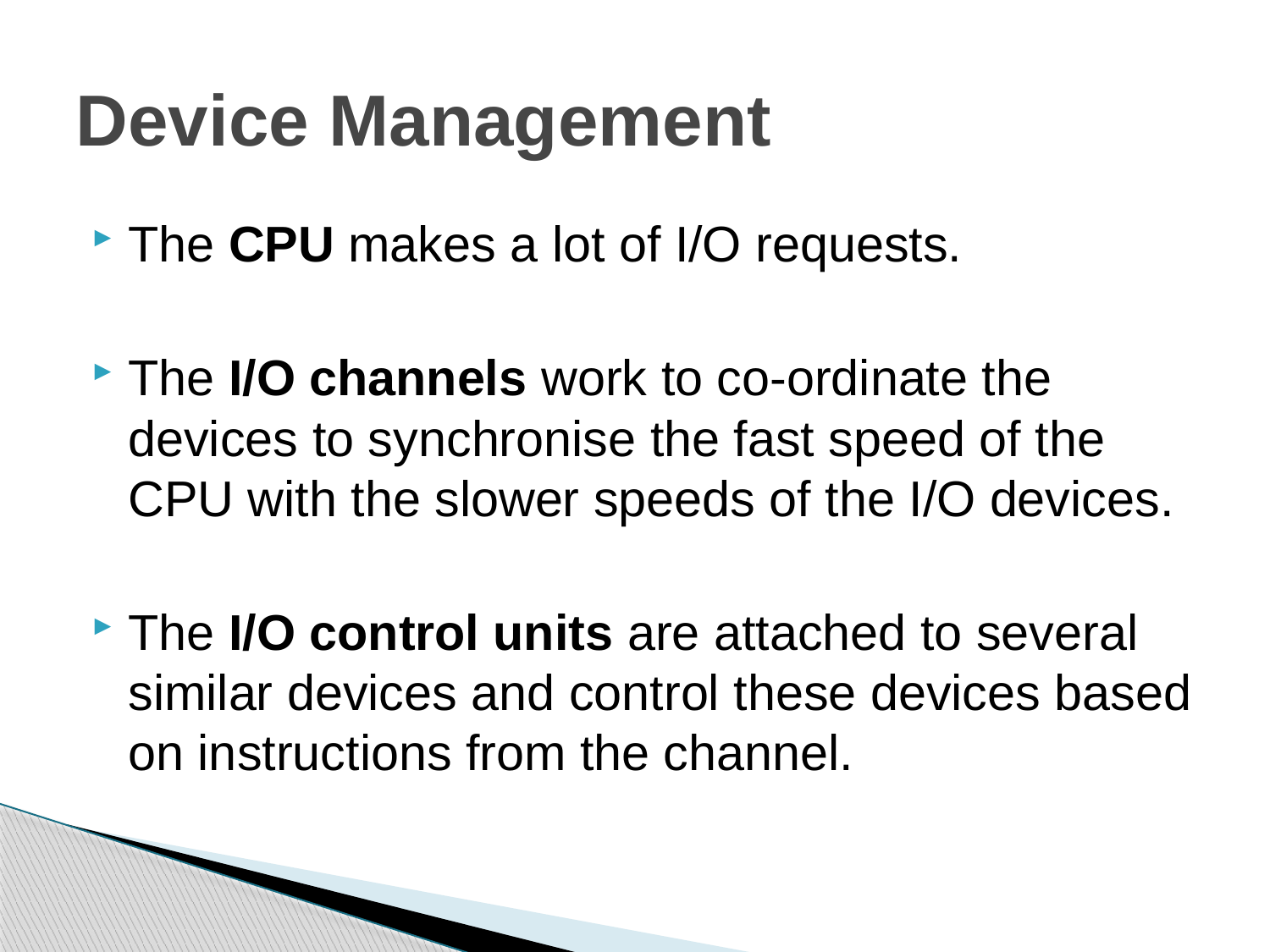

# Device Management
The CPU makes a lot of I/O requests.

The I/O channels work to co-ordinate the devices to synchronise the fast speed of the CPU with the slower speeds of the I/O devices.

The I/O control units are attached to several similar devices and control these devices based on instructions from the channel.